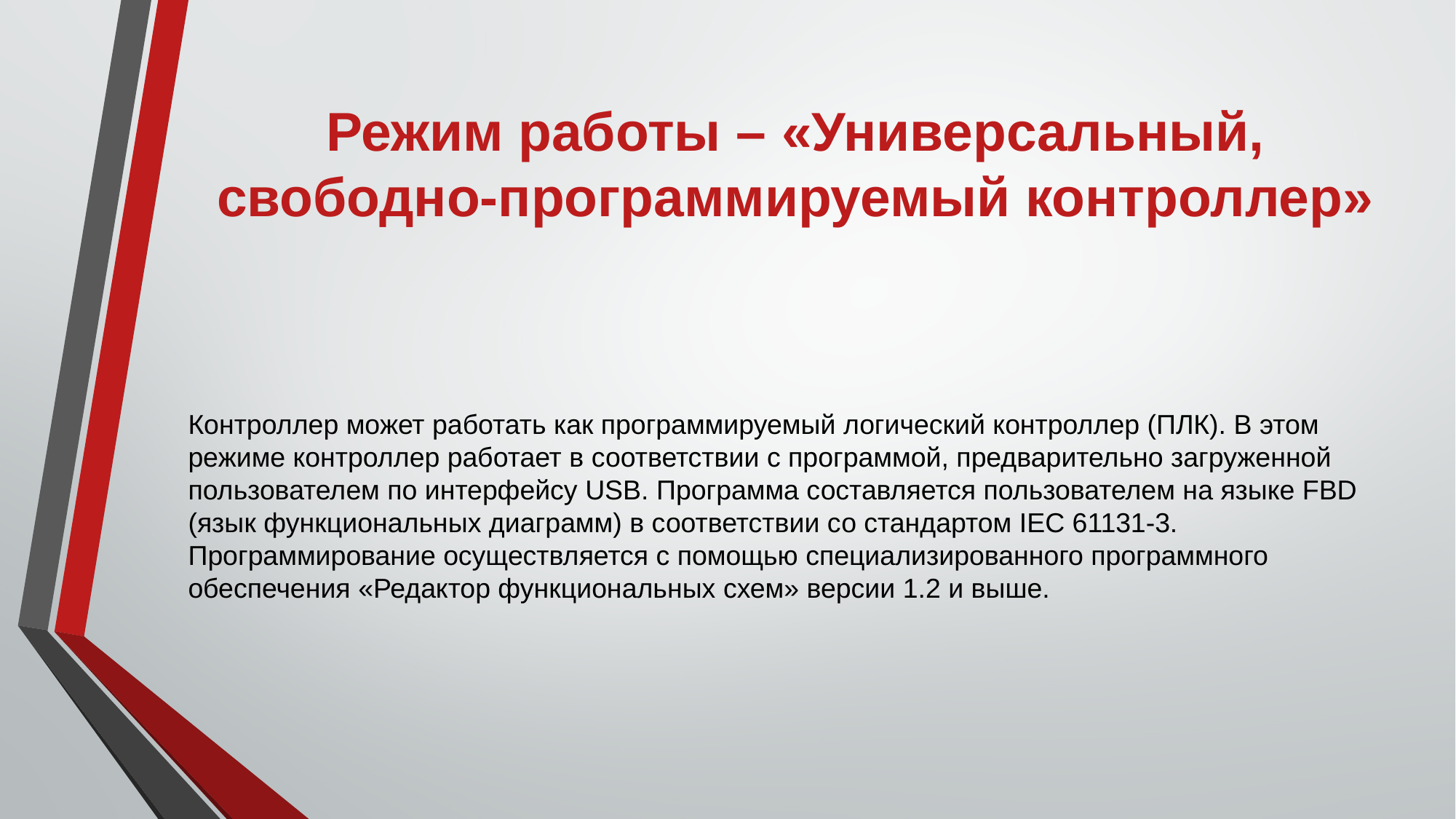

# Режим работы – «Универсальный, свободно-программируемый контроллер»
Контроллер может работать как программируемый логический контроллер (ПЛК). В этом режиме контроллер работает в соответствии с программой, предварительно загруженной пользователем по интерфейсу USB. Программа составляется пользователем на языке FBD (язык функциональных диаграмм) в соответствии со стандартом IEC 61131-3. Программирование осуществляется с помощью специализированного программного обеспечения «Редактор функциональных схем» версии 1.2 и выше.